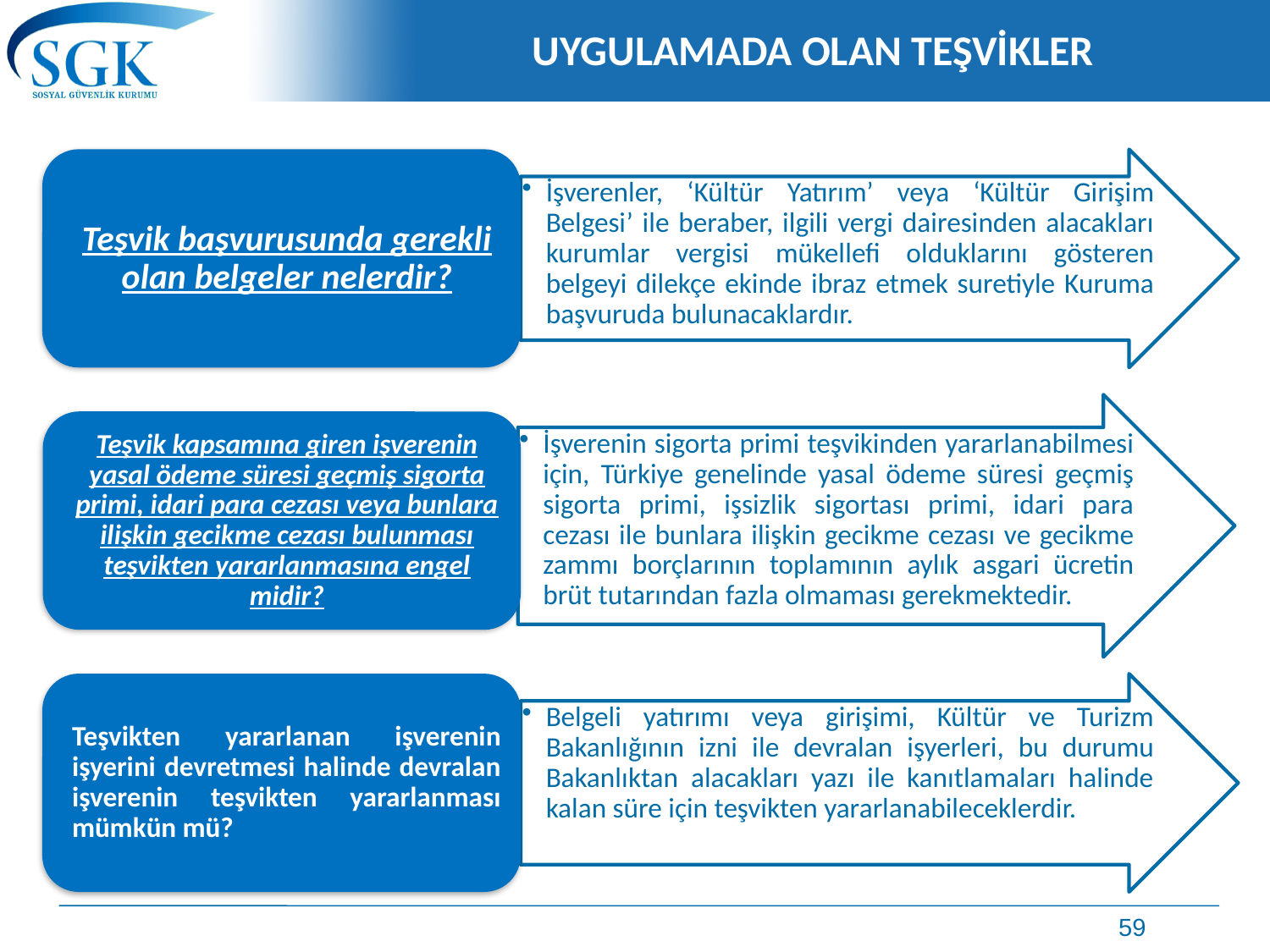

# UYGULAMADA OLAN TEŞVİKLER
İşverenler, ‘Kültür Yatırım’ veya ‘Kültür Girişim Belgesi’ ile beraber, ilgili vergi dairesinden alacakları kurumlar vergisi mükellefi olduklarını gösteren belgeyi dilekçe ekinde ibraz etmek suretiyle Kuruma başvuruda bulunacaklardır.
Teşvik başvurusunda gerekli olan belgeler nelerdir?
İşverenin sigorta primi teşvikinden yararlanabilmesi için, Türkiye genelinde yasal ödeme süresi geçmiş sigorta primi, işsizlik sigortası primi, idari para cezası ile bunlara ilişkin gecikme cezası ve gecikme zammı borçlarının toplamının aylık asgari ücretin brüt tutarından fazla olmaması gerekmektedir.
Teşvik kapsamına giren işverenin yasal ödeme süresi geçmiş sigorta primi, idari para cezası veya bunlara ilişkin gecikme cezası bulunması teşvikten yararlanmasına engel midir?
Belgeli yatırımı veya girişimi, Kültür ve Turizm Bakanlığının izni ile devralan işyerleri, bu durumu Bakanlıktan alacakları yazı ile kanıtlamaları halinde kalan süre için teşvikten yararlanabileceklerdir.
Teşvikten yararlanan işverenin işyerini devretmesi halinde devralan işverenin teşvikten yararlanması mümkün mü?